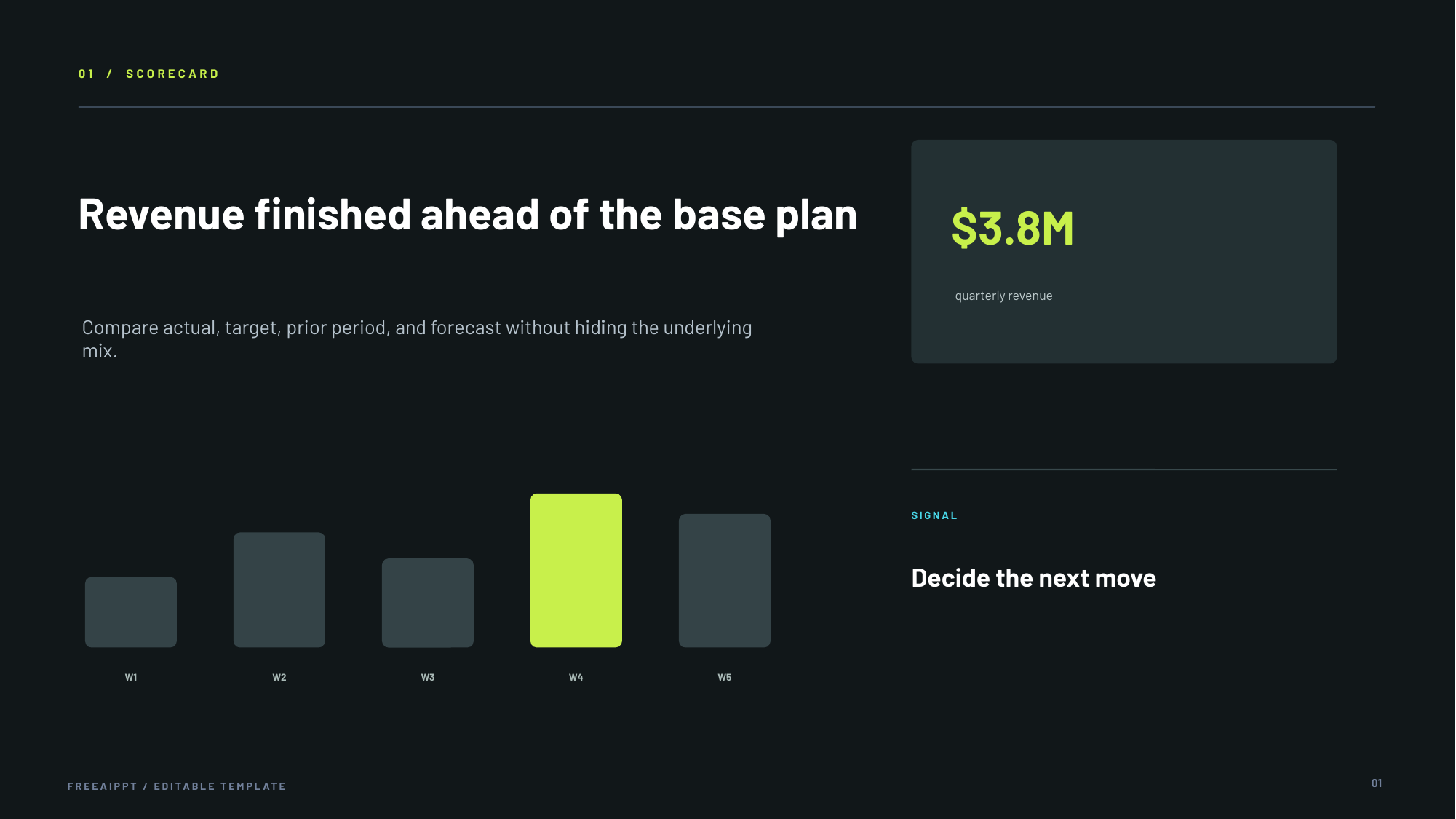

01  /  SCORECARD

Revenue finished ahead of the base plan
$3.8M
quarterly revenue
Compare actual, target, prior period, and forecast without hiding the underlying mix.

SIGNAL

Decide the next move

W1
W2
W3
W4
W5
01
FREEAIPPT / EDITABLE TEMPLATE